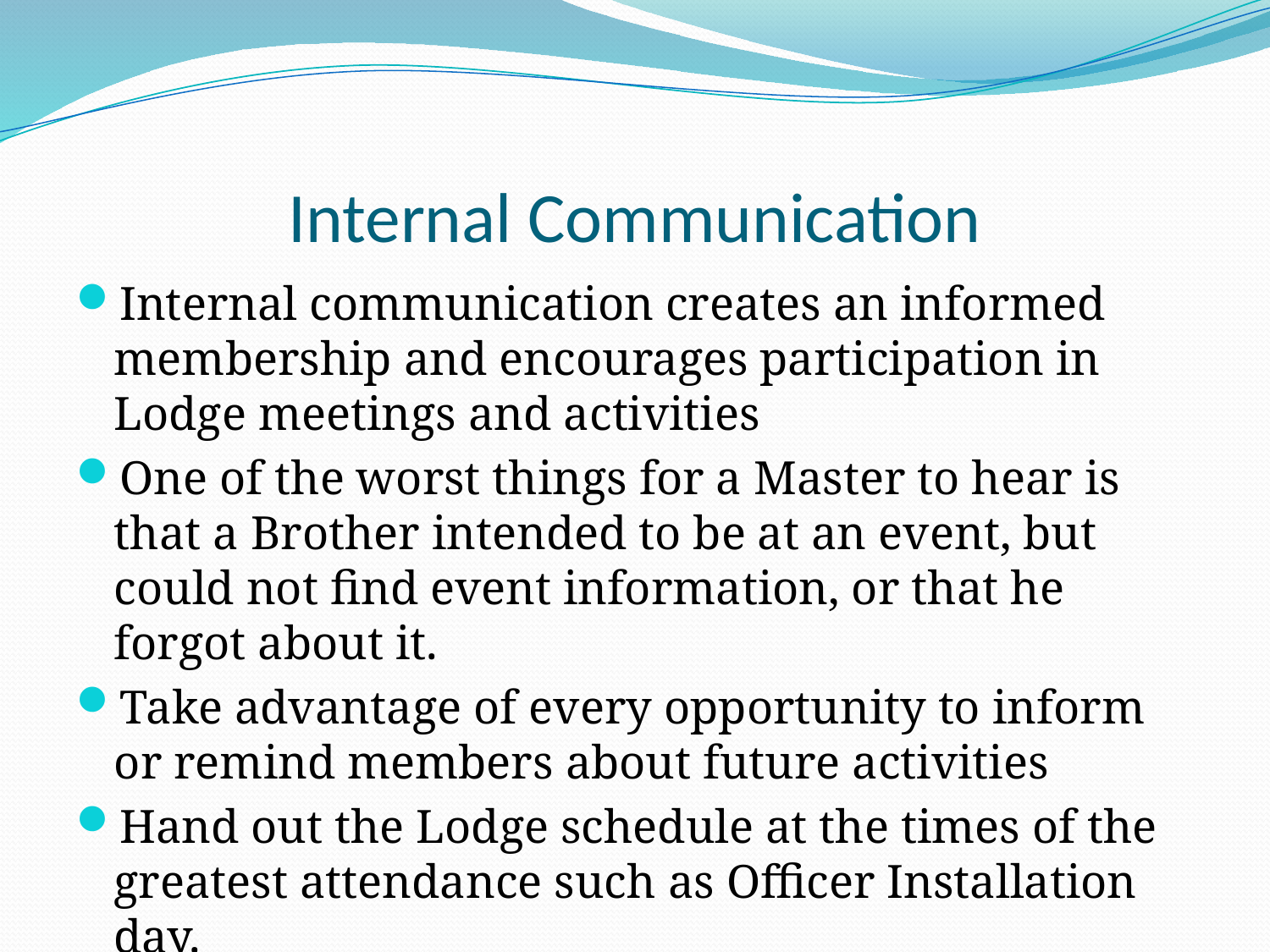

# Internal Communication
Internal communication creates an informed membership and encourages participation in Lodge meetings and activities
One of the worst things for a Master to hear is that a Brother intended to be at an event, but could not find event information, or that he forgot about it.
Take advantage of every opportunity to inform or remind members about future activities
Hand out the Lodge schedule at the times of the greatest attendance such as Officer Installation day.